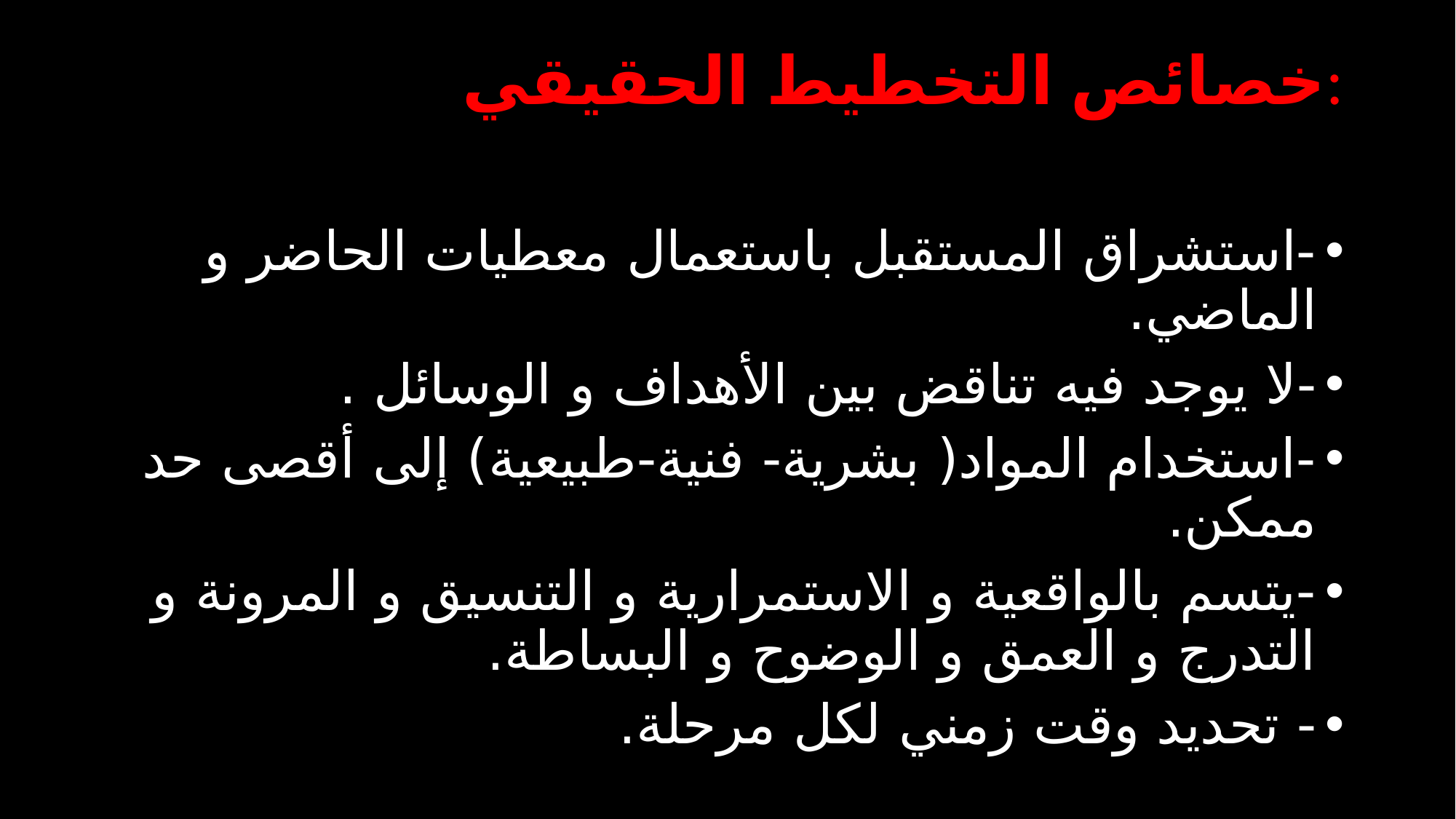

# خصائص التخطيط الحقيقي:
-استشراق المستقبل باستعمال معطيات الحاضر و الماضي.
-لا يوجد فيه تناقض بين الأهداف و الوسائل .
-استخدام المواد( بشرية- فنية-طبيعية) إلى أقصى حد ممكن.
-يتسم بالواقعية و الاستمرارية و التنسيق و المرونة و التدرج و العمق و الوضوح و البساطة.
- تحديد وقت زمني لكل مرحلة.